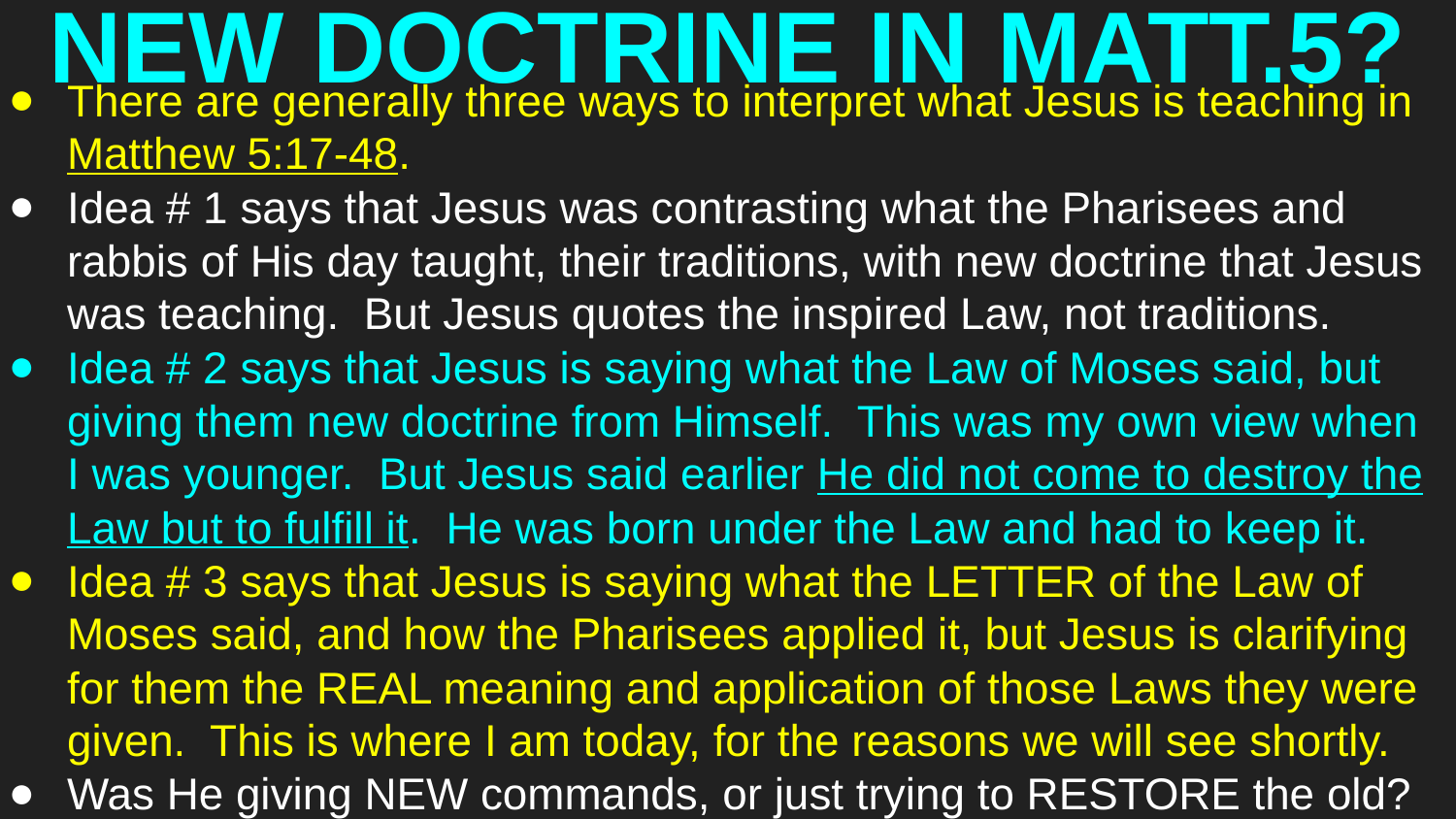

# NEW DOCTRINE IN MATT.5?
There are generally three ways to interpret what Jesus is teaching in Matthew 5:17-48.
Idea # 1 says that Jesus was contrasting what the Pharisees and rabbis of His day taught, their traditions, with new doctrine that Jesus was teaching.  But Jesus quotes the inspired Law, not traditions.
Idea # 2 says that Jesus is saying what the Law of Moses said, but giving them new doctrine from Himself.  This was my own view when I was younger.  But Jesus said earlier He did not come to destroy the Law but to fulfill it.  He was born under the Law and had to keep it.
Idea # 3 says that Jesus is saying what the LETTER of the Law of Moses said, and how the Pharisees applied it, but Jesus is clarifying for them the REAL meaning and application of those Laws they were given.  This is where I am today, for the reasons we will see shortly.
Was He giving NEW commands, or just trying to RESTORE the old?